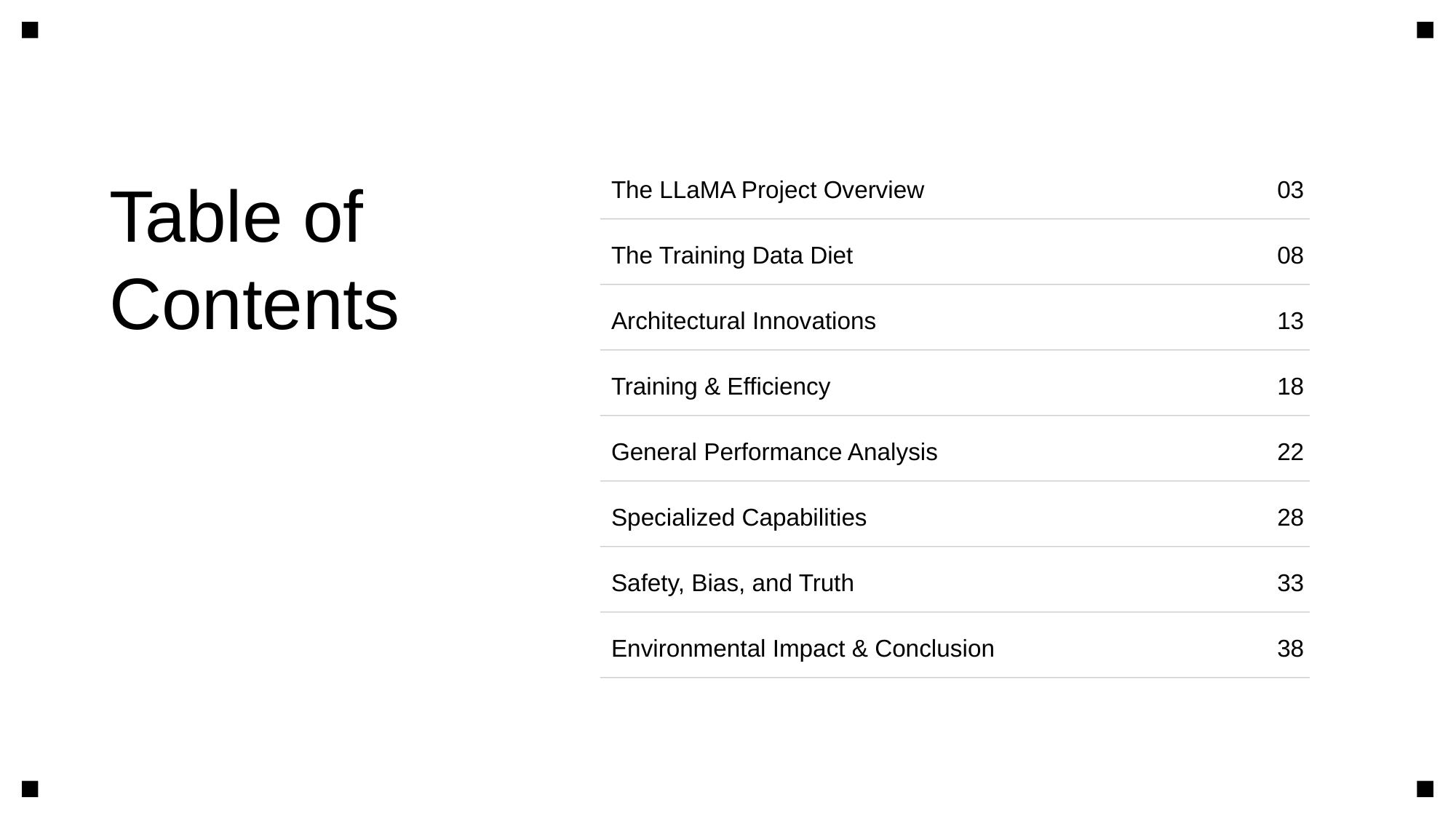

Table of Contents
The LLaMA Project Overview
03

The Training Data Diet
08

Architectural Innovations
13

Training & Efficiency
18

General Performance Analysis
22

Specialized Capabilities
28

Safety, Bias, and Truth
33

Environmental Impact & Conclusion
38